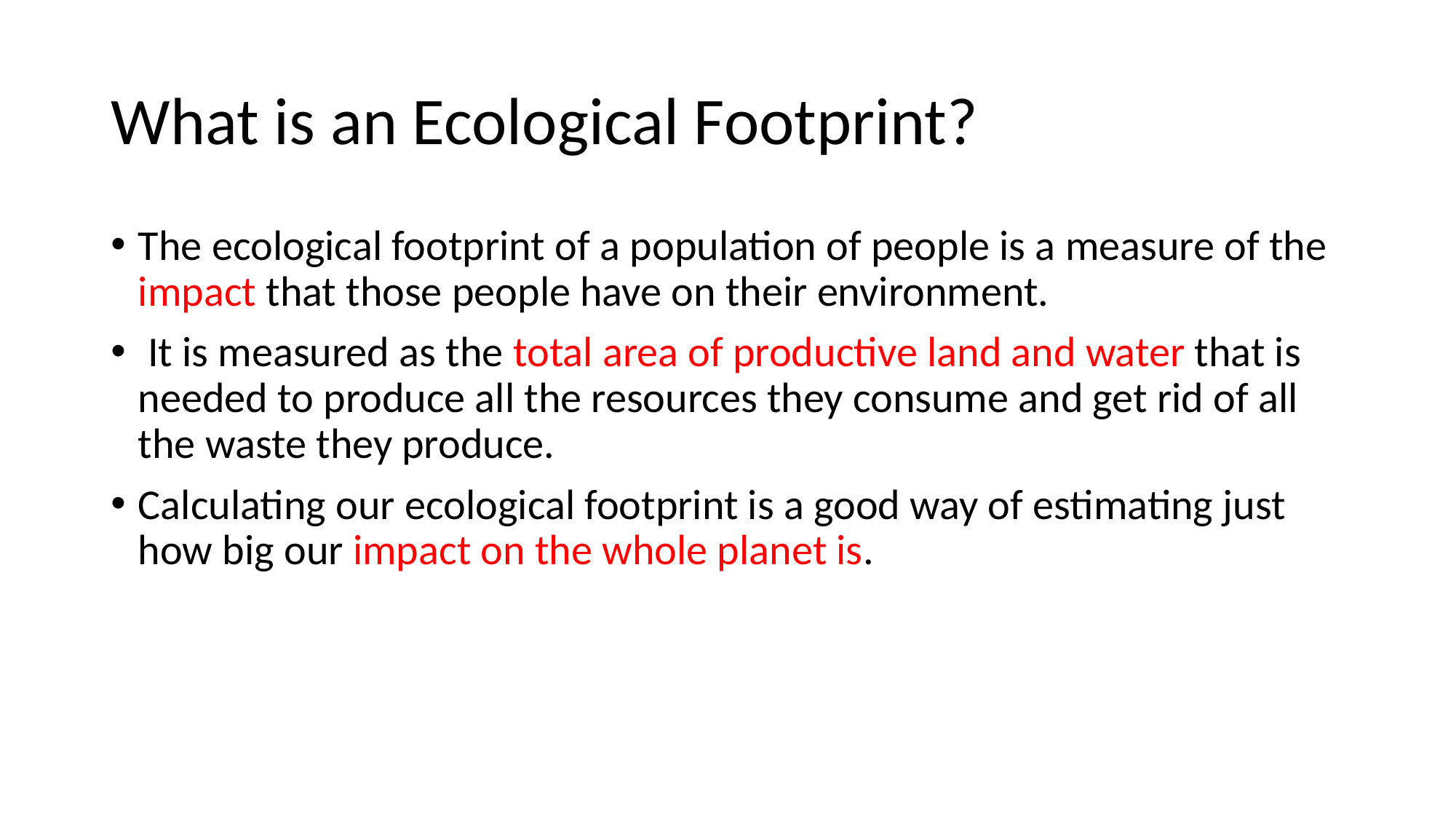

# What is an Ecological Footprint?
The ecological footprint of a population of people is a measure of the impact that those people have on their environment.
 It is measured as the total area of productive land and water that is needed to produce all the resources they consume and get rid of all the waste they produce.
Calculating our ecological footprint is a good way of estimating just how big our impact on the whole planet is.